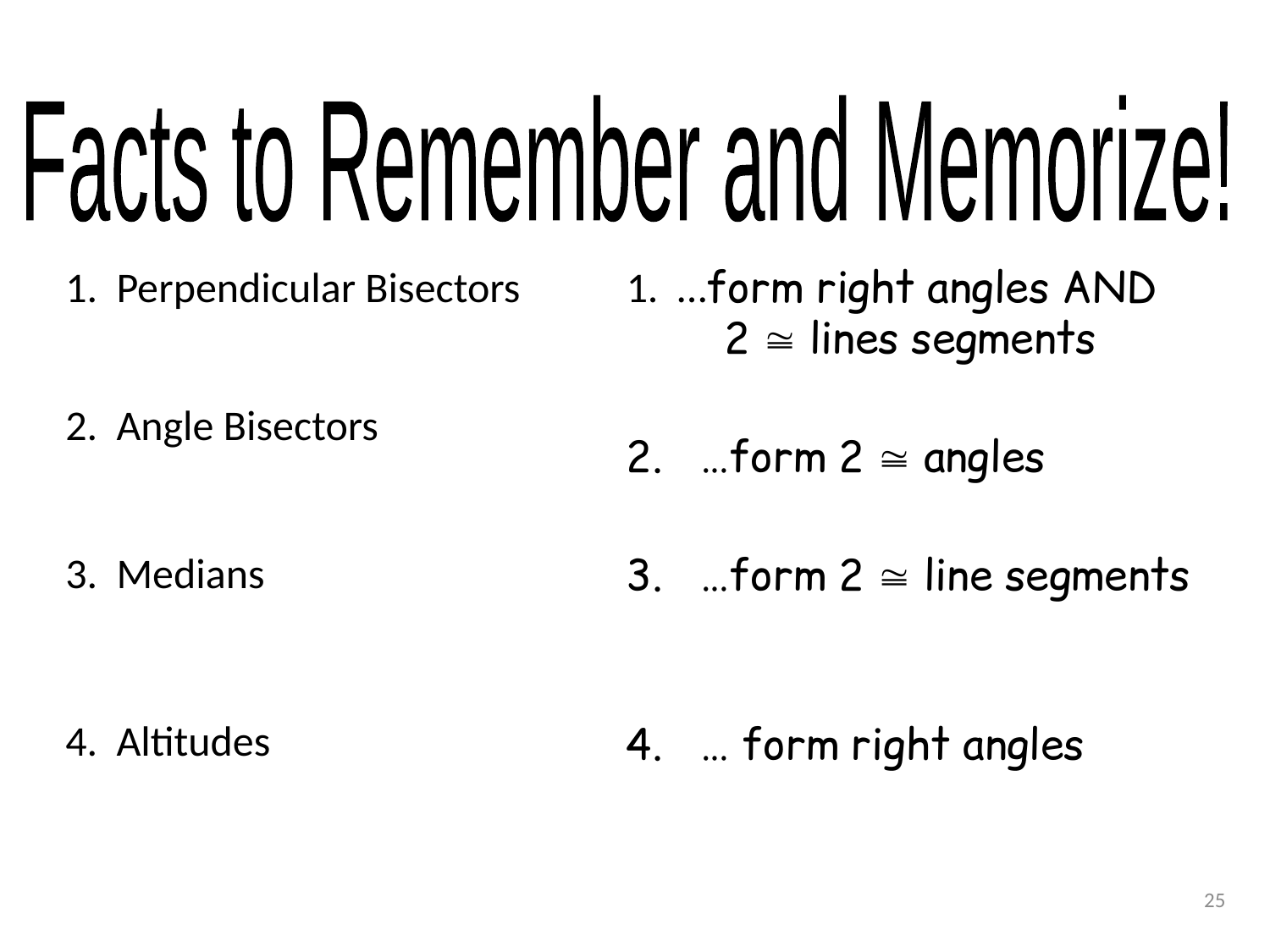

Facts to Remember and Memorize!
1.  Perpendicular Bisectors

2.  Angle Bisectors

3.  Medians

4.  Altitudes
1.  …form right angles AND
    2 ≅ lines segments

2.   …form 2 ≅ angles

3.   …form 2 ≅ line segments

4.   … form right angles
25